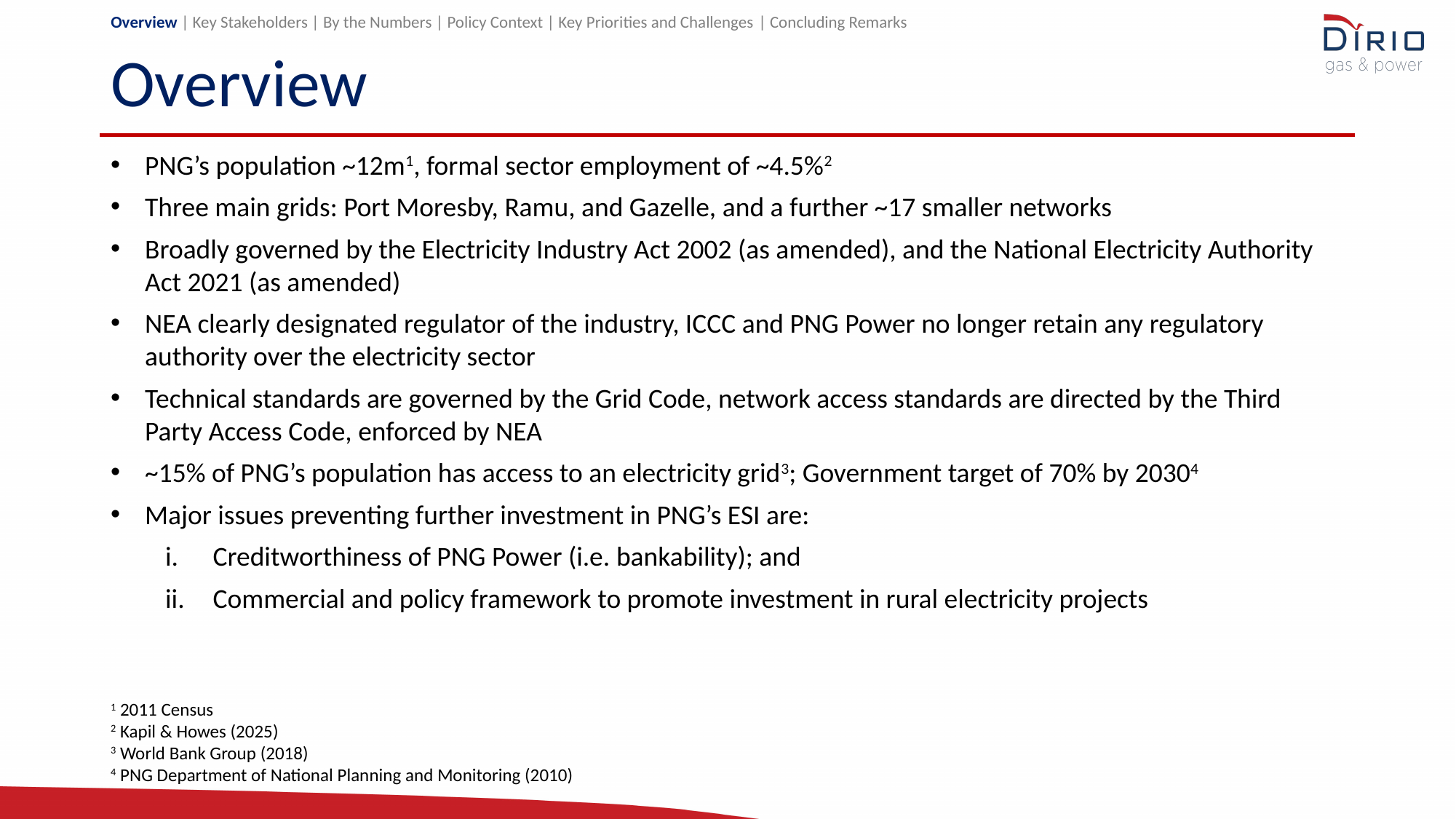

Overview | Key Stakeholders | By the Numbers | Policy Context | Key Priorities and Challenges | Concluding Remarks
# Overview
PNG’s population ~12m1, formal sector employment of ~4.5%2
Three main grids: Port Moresby, Ramu, and Gazelle, and a further ~17 smaller networks
Broadly governed by the Electricity Industry Act 2002 (as amended), and the National Electricity Authority Act 2021 (as amended)
NEA clearly designated regulator of the industry, ICCC and PNG Power no longer retain any regulatory authority over the electricity sector
Technical standards are governed by the Grid Code, network access standards are directed by the Third Party Access Code, enforced by NEA
~15% of PNG’s population has access to an electricity grid3; Government target of 70% by 20304
Major issues preventing further investment in PNG’s ESI are:
Creditworthiness of PNG Power (i.e. bankability); and
Commercial and policy framework to promote investment in rural electricity projects
1 2011 Census
2 Kapil & Howes (2025)
3 World Bank Group (2018)
4 PNG Department of National Planning and Monitoring (2010)